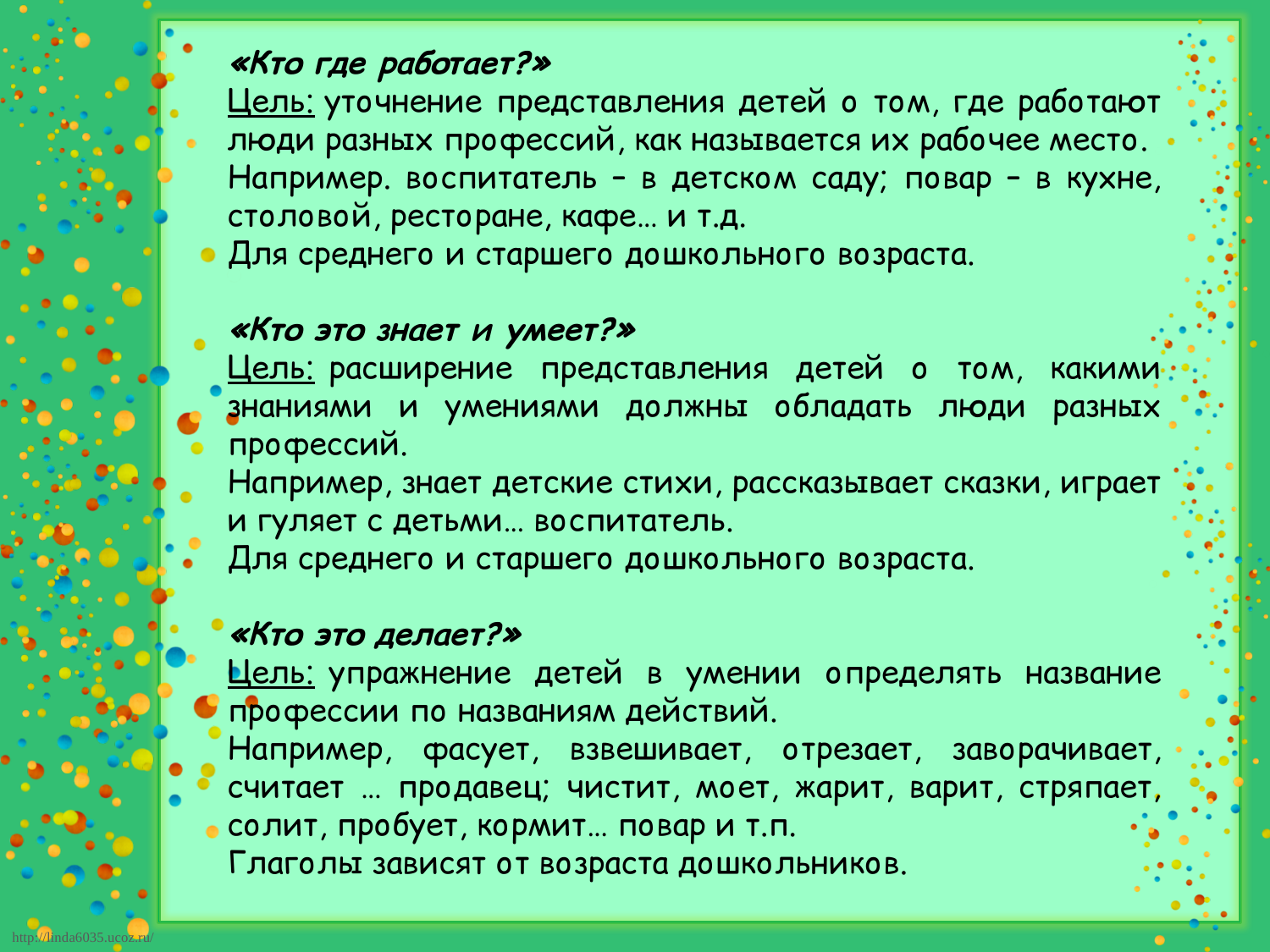

«Кто где работает?»
Цель: уточнение представления детей о том, где работают люди разных профессий, как называется их рабочее место.
Например. воспитатель – в детском саду; повар – в кухне, столовой, ресторане, кафе… и т.д.
Для среднего и старшего дошкольного возраста.

«Кто это знает и умеет?»
Цель: расширение представления детей о том, какими знаниями и умениями должны обладать люди разных профессий.
Например, знает детские стихи, рассказывает сказки, играет и гуляет с детьми… воспитатель.
Для среднего и старшего дошкольного возраста.

«Кто это делает?»
Цель: упражнение детей в умении определять название профессии по названиям действий.
Например, фасует, взвешивает, отрезает, заворачивает, считает … продавец; чистит, моет, жарит, варит, стряпает, солит, пробует, кормит… повар и т.п.
Глаголы зависят от возраста дошкольников.